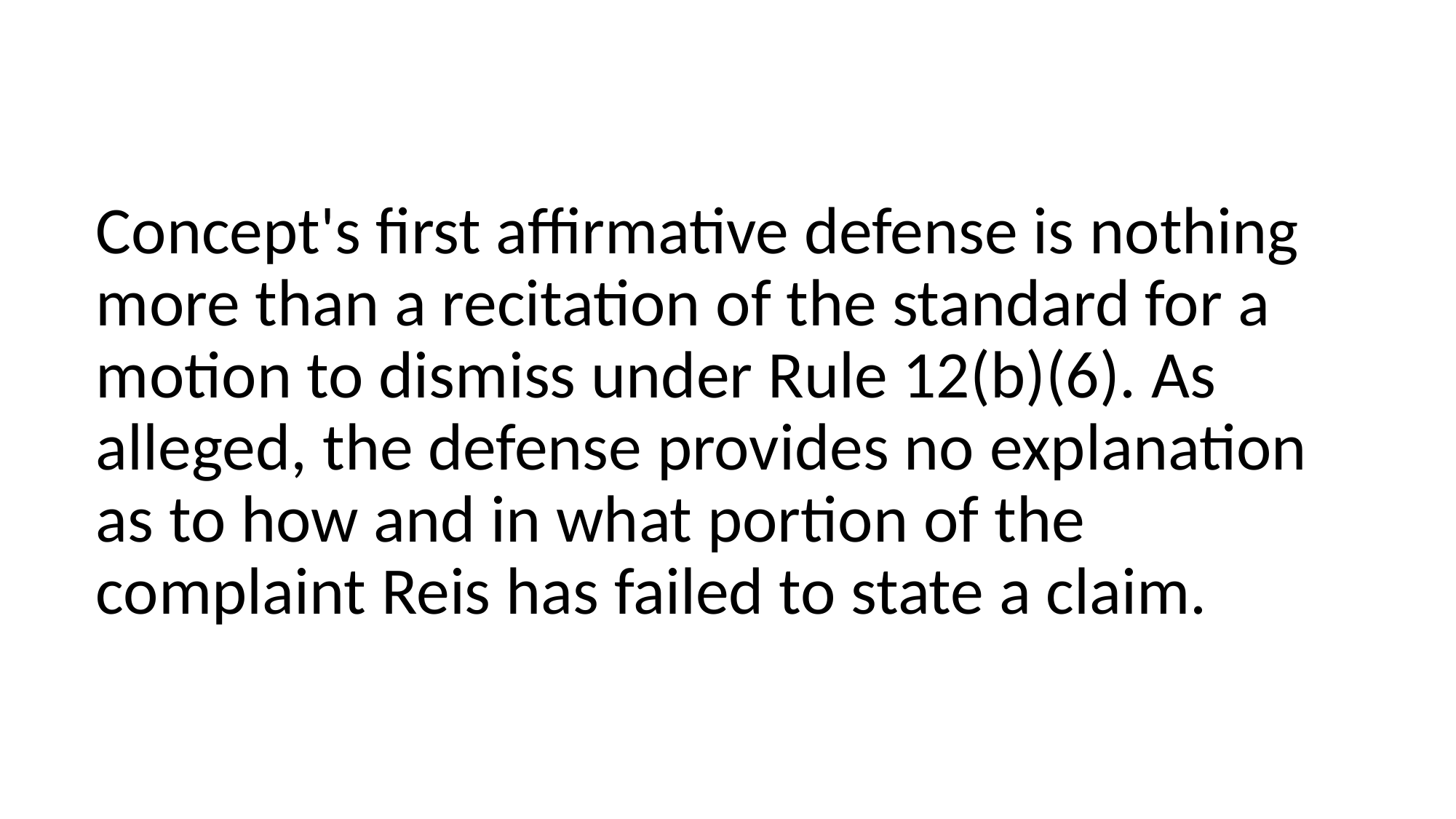

# Concept's first affirmative defense is nothing more than a recitation of the standard for a motion to dismiss under Rule 12(b)(6). As alleged, the defense provides no explanation as to how and in what portion of the complaint Reis has failed to state a claim.